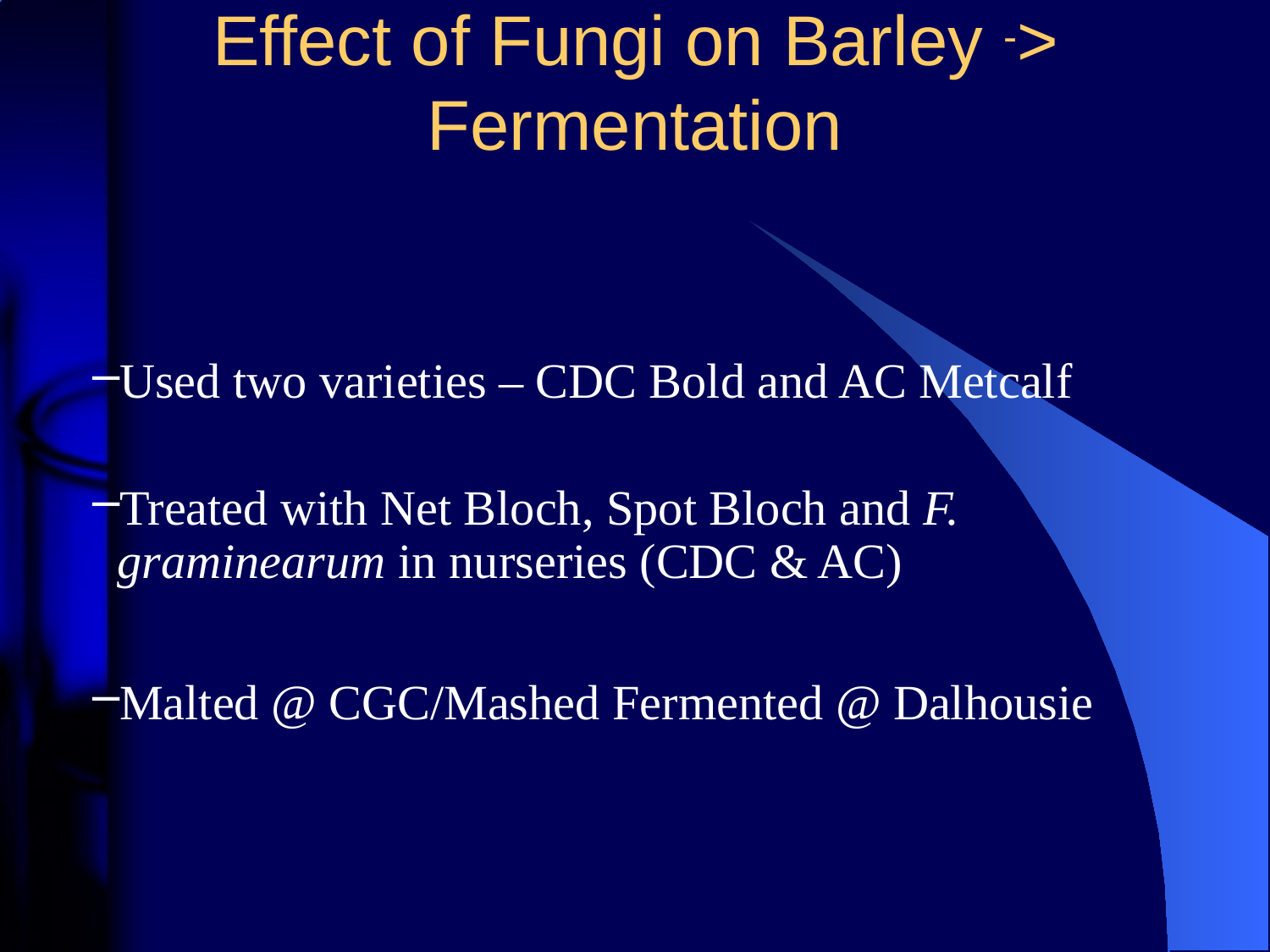

# Effect of Fungi on Barley -> Fermentation

Used two varieties – CDC Bold and AC Metcalf

Treated with Net Bloch, Spot Bloch and F. graminearum in nurseries (CDC & AC)

Malted @ CGC/Mashed Fermented @ Dalhousie